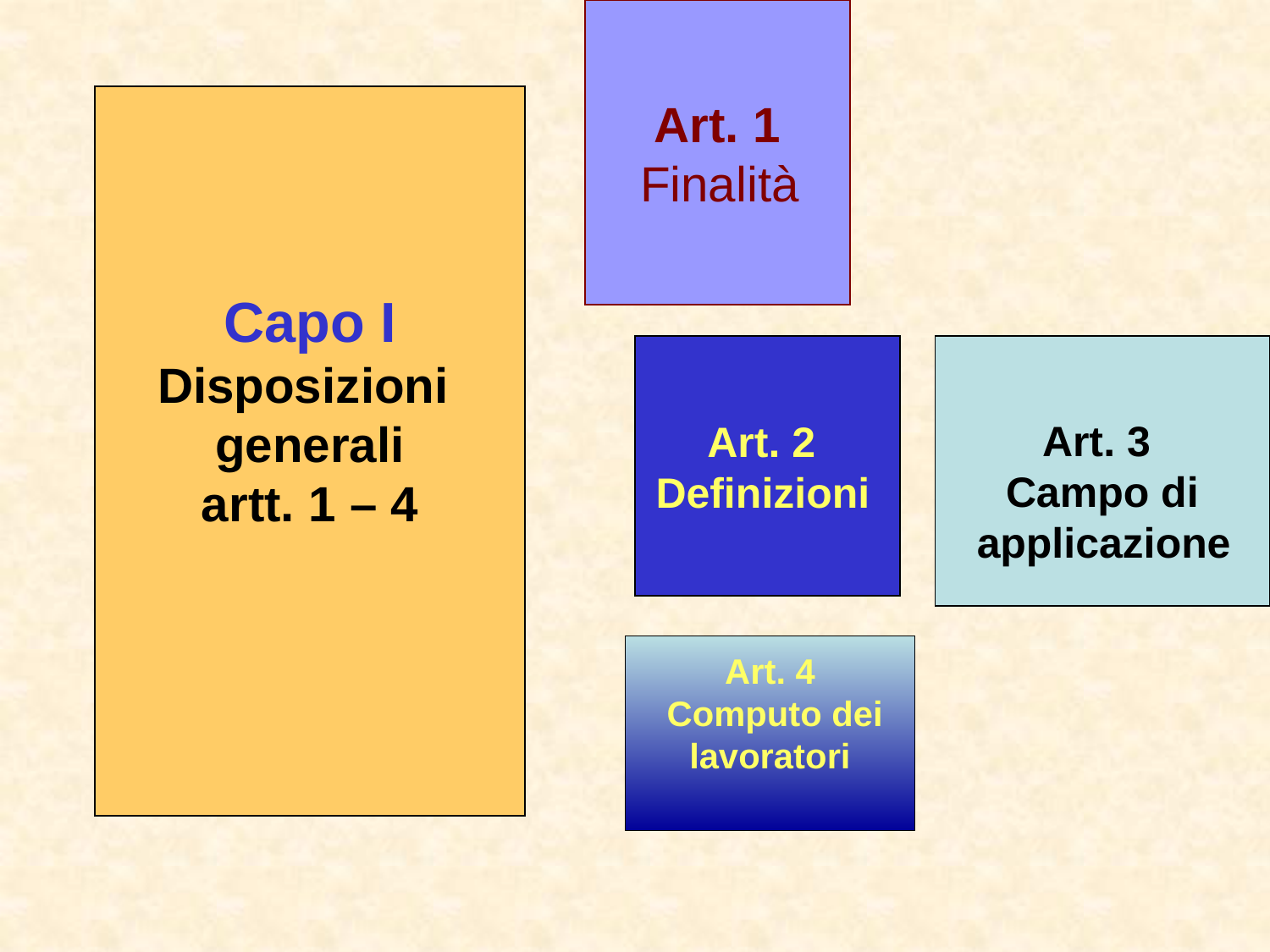

Art. 1
 Finalità
Capo I
Disposizioni
generali
artt. 1 – 4

Art. 2
Definizioni

Art. 3
Campo di
 applicazione
Art. 4
 Computo dei
 lavoratori